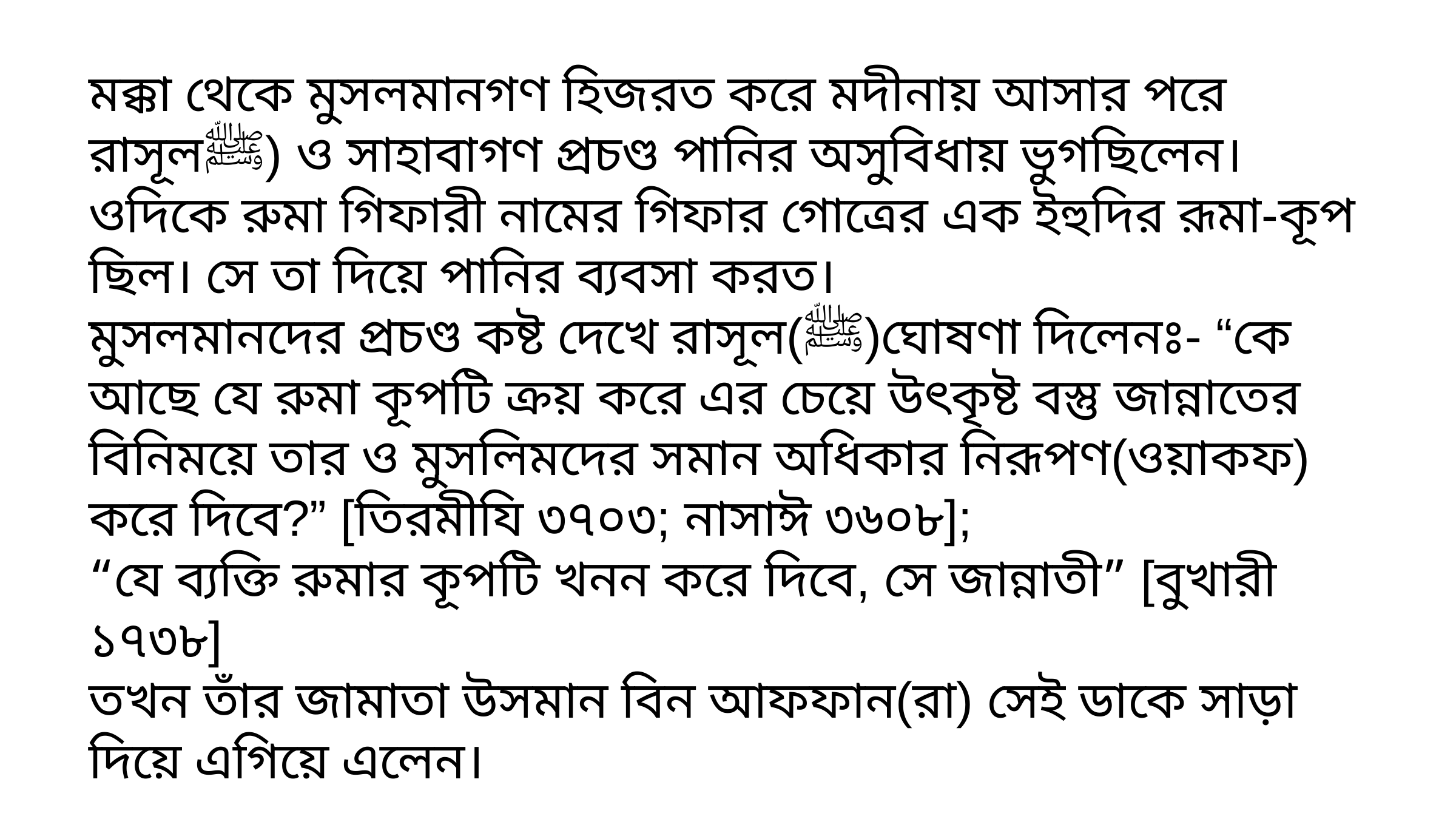

মক্কা থেকে মুসলমানগণ হিজরত করে মদীনায় আসার পরে রাসূলﷺ) ও সাহাবাগণ প্রচণ্ড পানির অসুবিধায় ভুগছিলেন। ওদিকে রুমা গিফারী নামের গিফার গোত্রের এক ইহুদির রূমা-কূপ ছিল। সে তা দিয়ে পানির ব্যবসা করত। 
মুসলমানদের প্রচণ্ড কষ্ট দেখে রাসূল(ﷺ)ঘোষণা দিলেনঃ- “কে আছে যে রুমা কূপটি ক্রয় করে এর চেয়ে উৎকৃষ্ট বস্তু জান্নাতের বিনিময়ে তার ও মুসলিমদের সমান অধিকার নিরূপণ(ওয়াকফ) করে দিবে?” [তিরমীযি ৩৭০৩; নাসাঈ ৩৬০৮];
“যে ব্যক্তি রুমার কূপটি খনন করে দিবে, সে জান্নাতী” [বুখারী ১৭৩৮] 
তখন তাঁর জামাতা উসমান বিন আফফান(রা) সেই ডাকে সাড়া দিয়ে এগিয়ে এলেন।